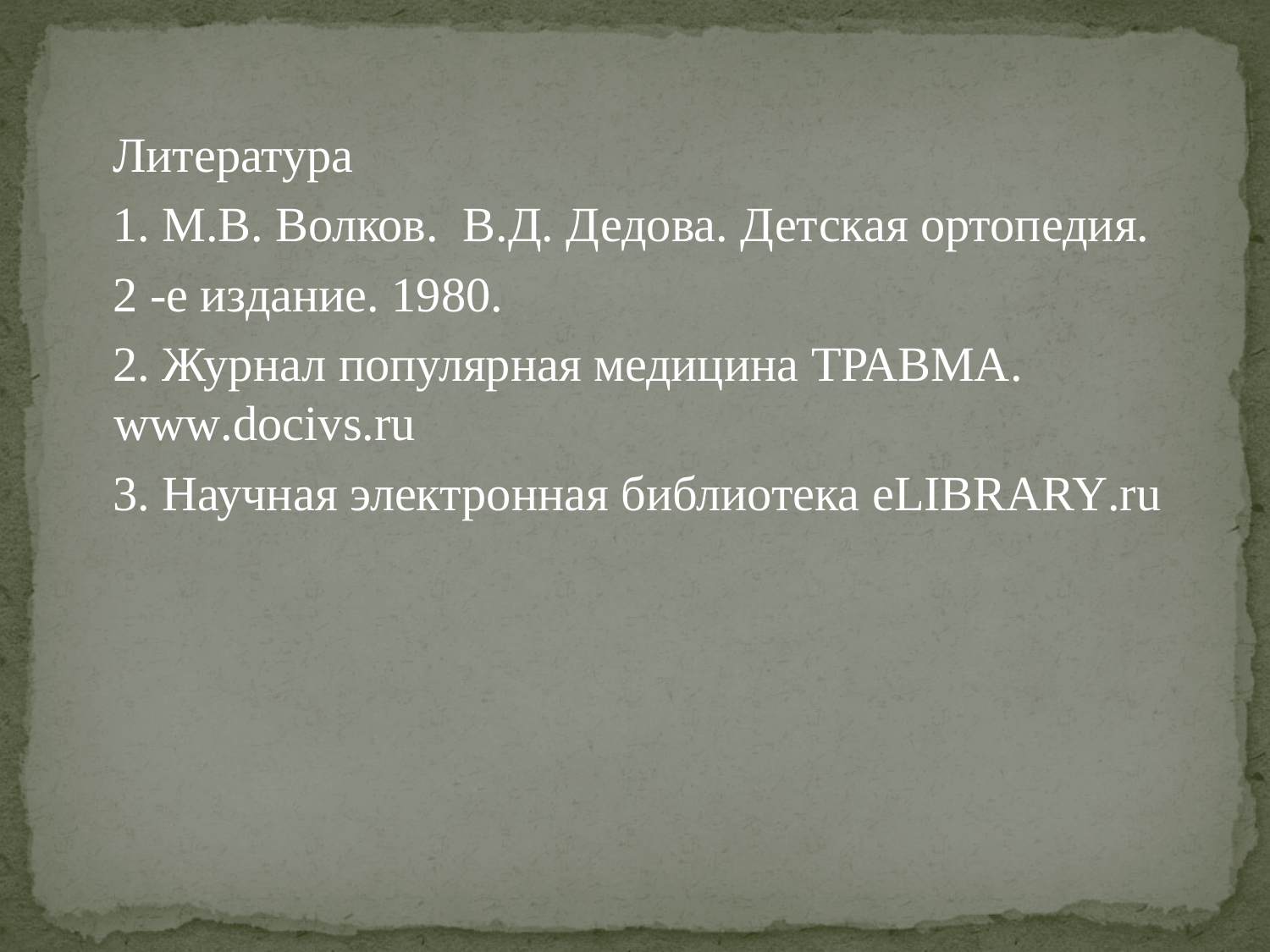

Литература
   1. М.В. Волков.  В.Д. Дедова. Детская ортопедия.
   2 -е издание. 1980.
   2. Журнал популярная медицина ТРАВМА. www.docivs.ru
   3. Научная электронная библиотека eLIBRARY.ru